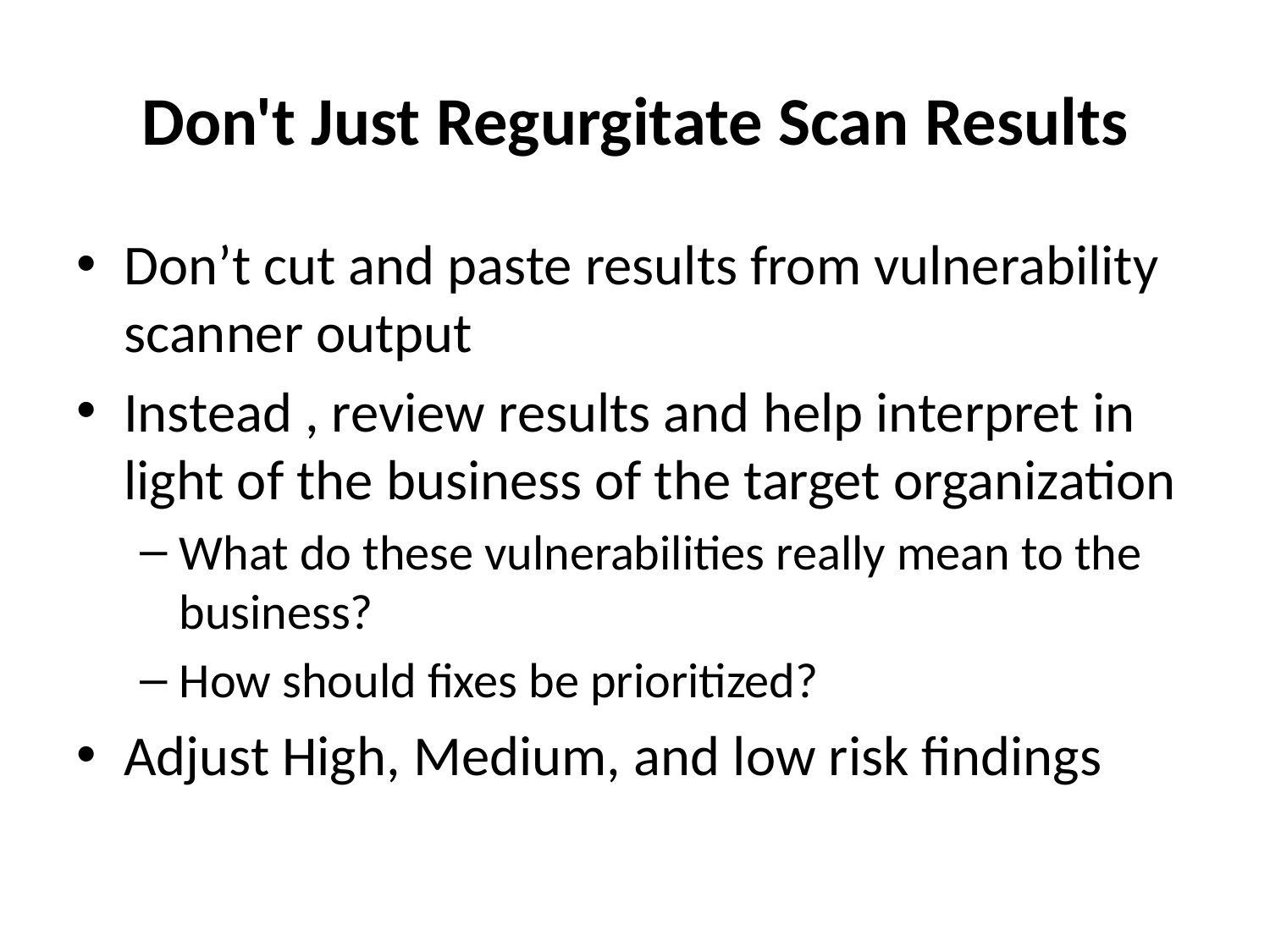

# Don't Just Regurgitate Scan Results
Don’t cut and paste results from vulnerability scanner output
Instead , review results and help interpret in light of the business of the target organization
What do these vulnerabilities really mean to the business?
How should fixes be prioritized?
Adjust High, Medium, and low risk findings